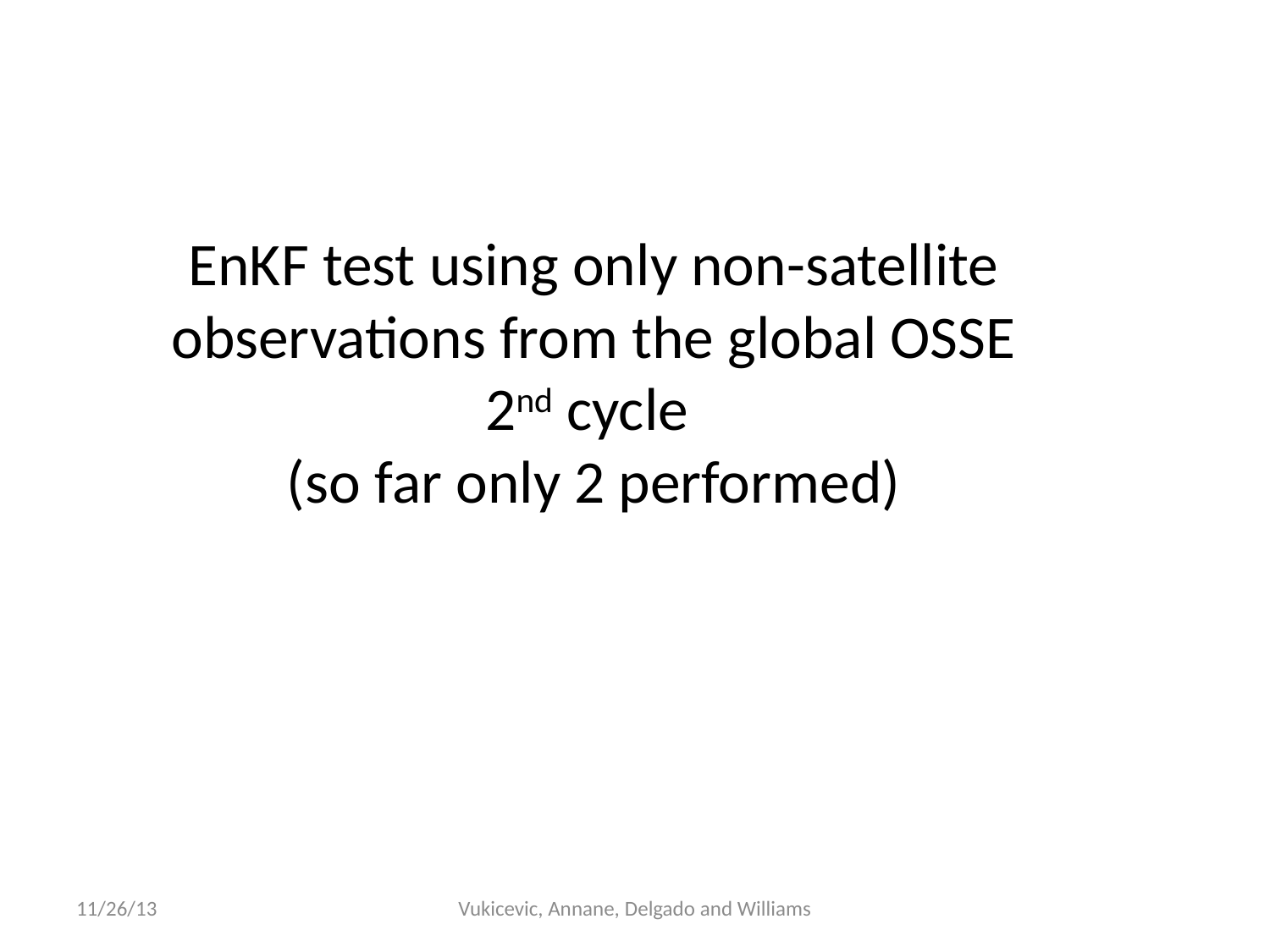

# EnKF test using only non-satellite observations from the global OSSE 2nd cycle (so far only 2 performed)
11/26/13
Vukicevic, Annane, Delgado and Williams